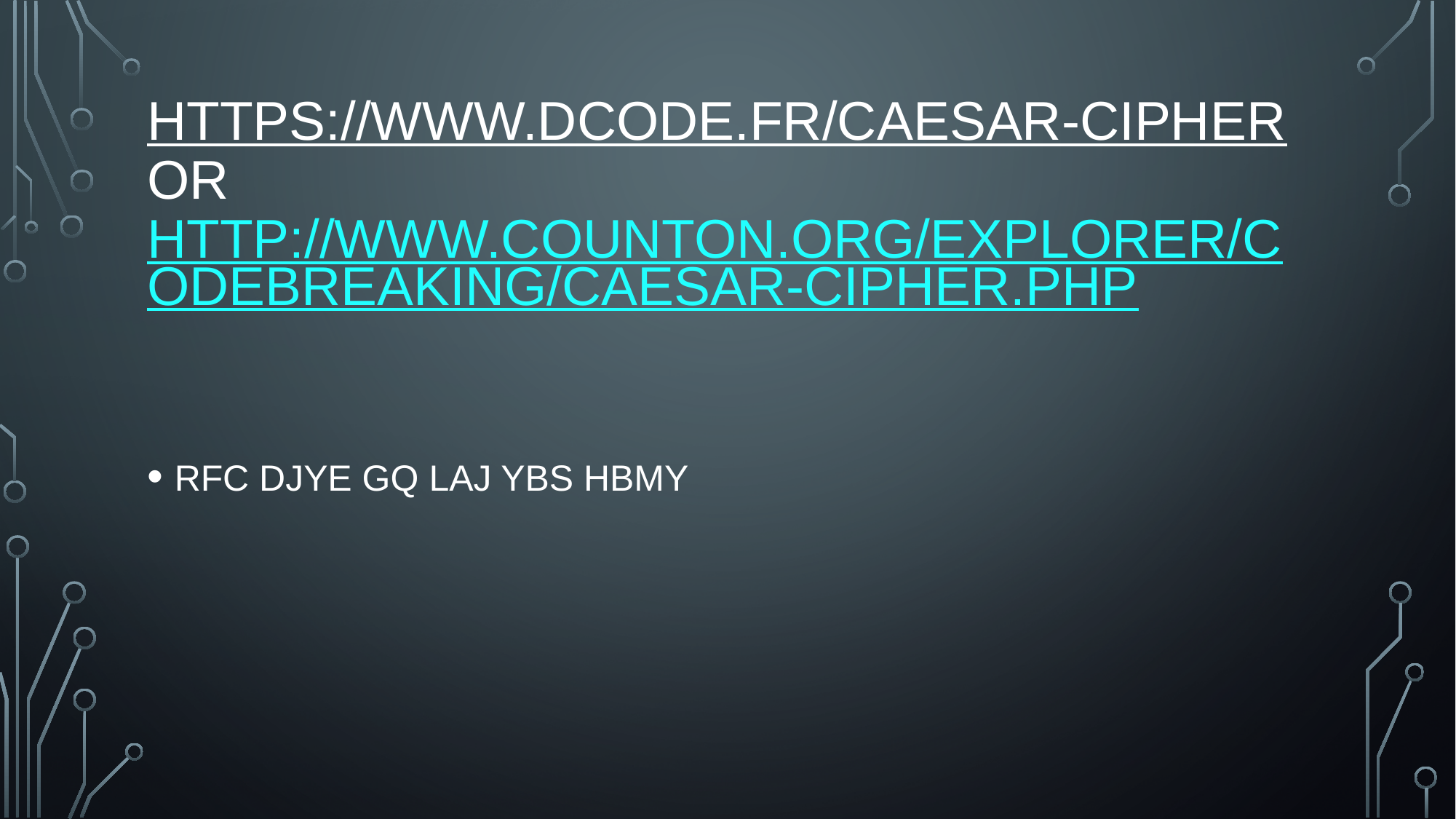

# https://www.dcode.fr/caesar-cipher or http://www.counton.org/explorer/codebreaking/caesar-cipher.php
RFC DJYE GQ LAJ YBS HBMY